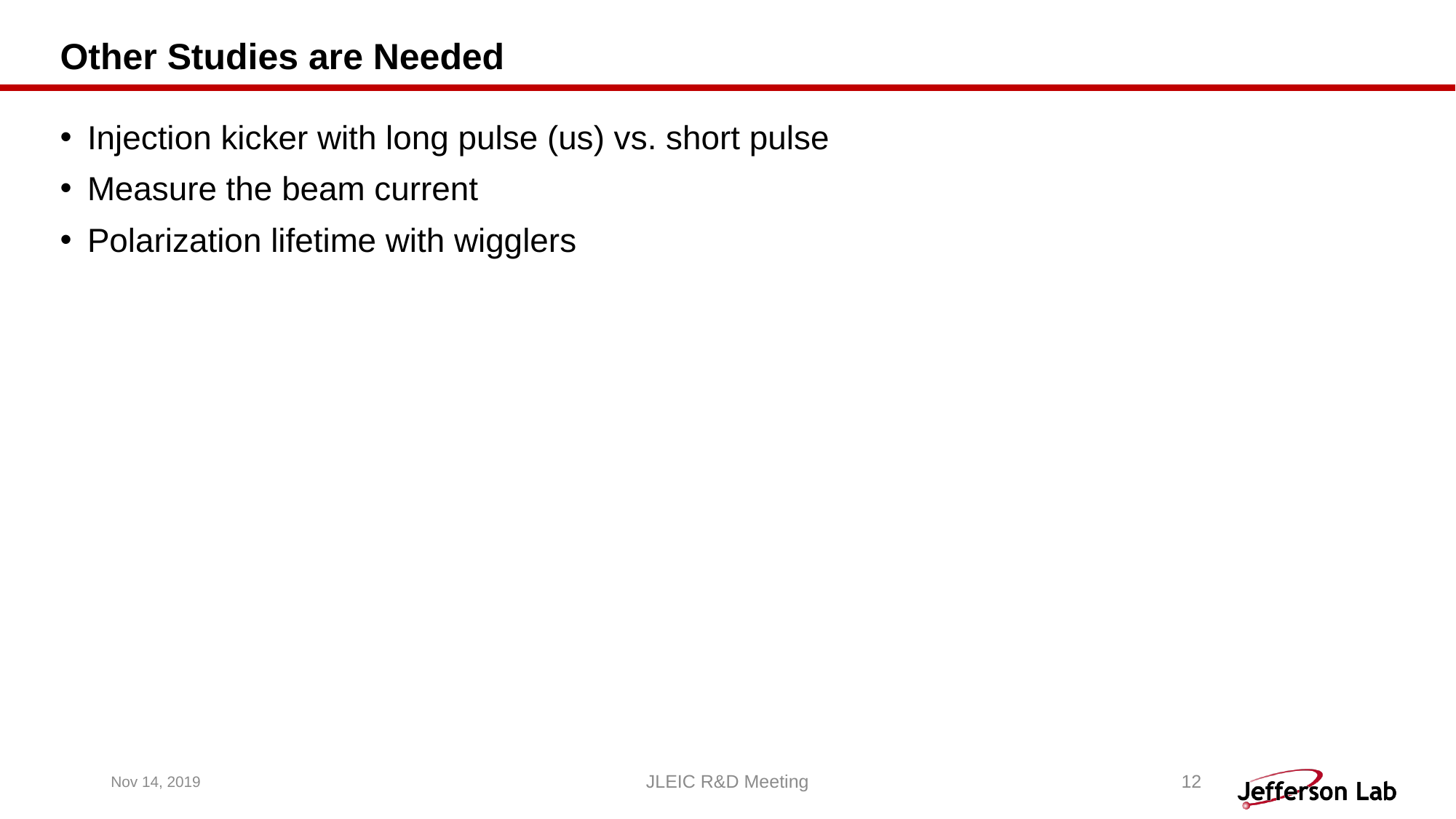

# Other Studies are Needed
Injection kicker with long pulse (us) vs. short pulse
Measure the beam current
Polarization lifetime with wigglers

Nov 14, 2019
JLEIC R&D Meeting
12